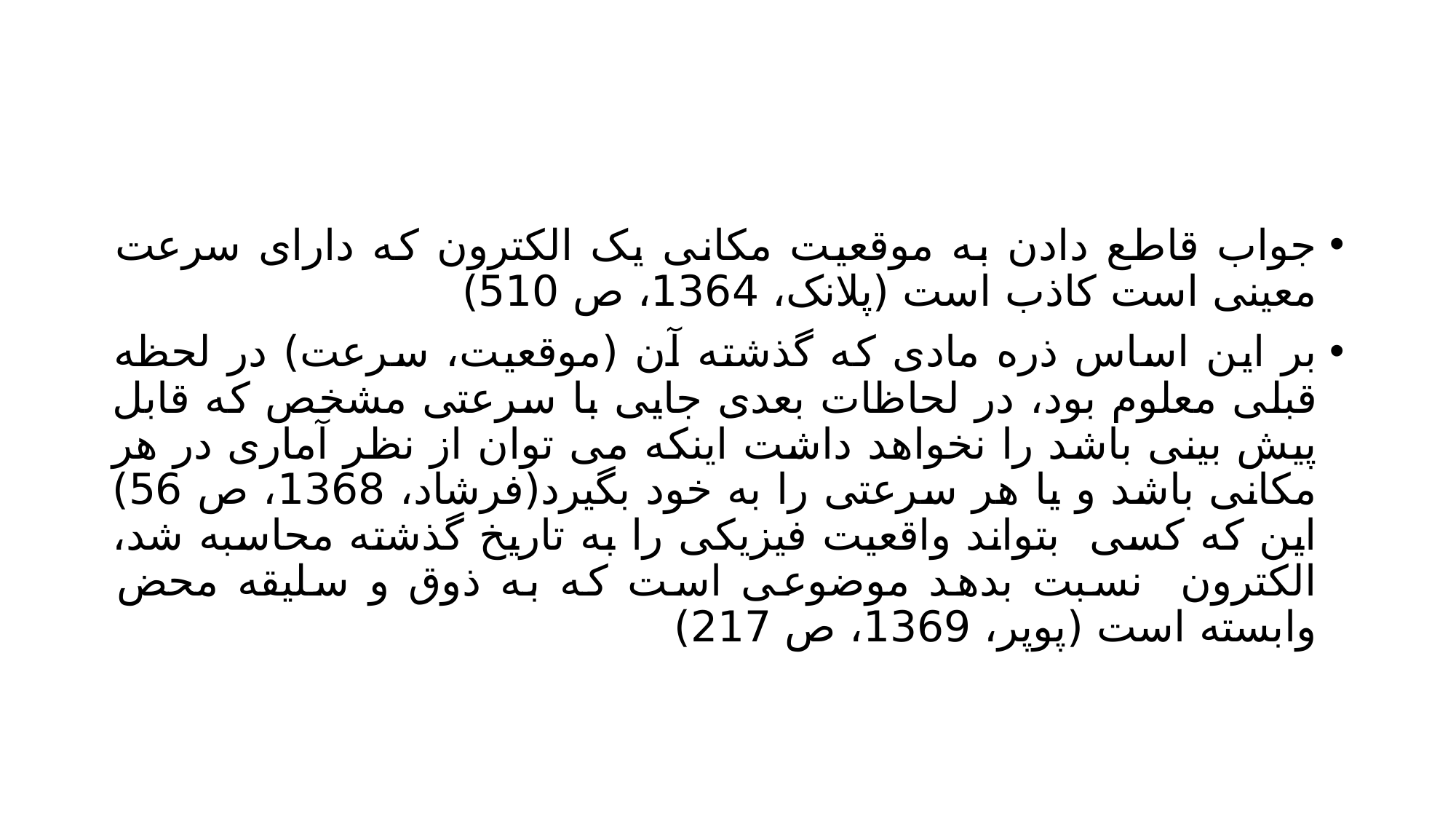

#
جواب قاطع دادن به موقعیت مکانی یک الکترون که دارای سرعت معینی است کاذب است (پلانک، 1364، ص 510)
بر این اساس ذره مادی که گذشته آن (موقعیت، سرعت) در لحظه قبلی معلوم بود، در لحاظات بعدی جایی با سرعتی مشخص که قابل پیش بینی باشد را نخواهد داشت اینکه می توان از نظر آماری در هر مکانی باشد و یا هر سرعتی را به خود بگیرد(فرشاد، 1368، ص 56) این که کسی  بتواند واقعیت فیزیکی را به تاریخ گذشته محاسبه شد، الکترون  نسبت بدهد موضوعی است که به ذوق و سلیقه محض وابسته است (پوپر، 1369، ص 217)